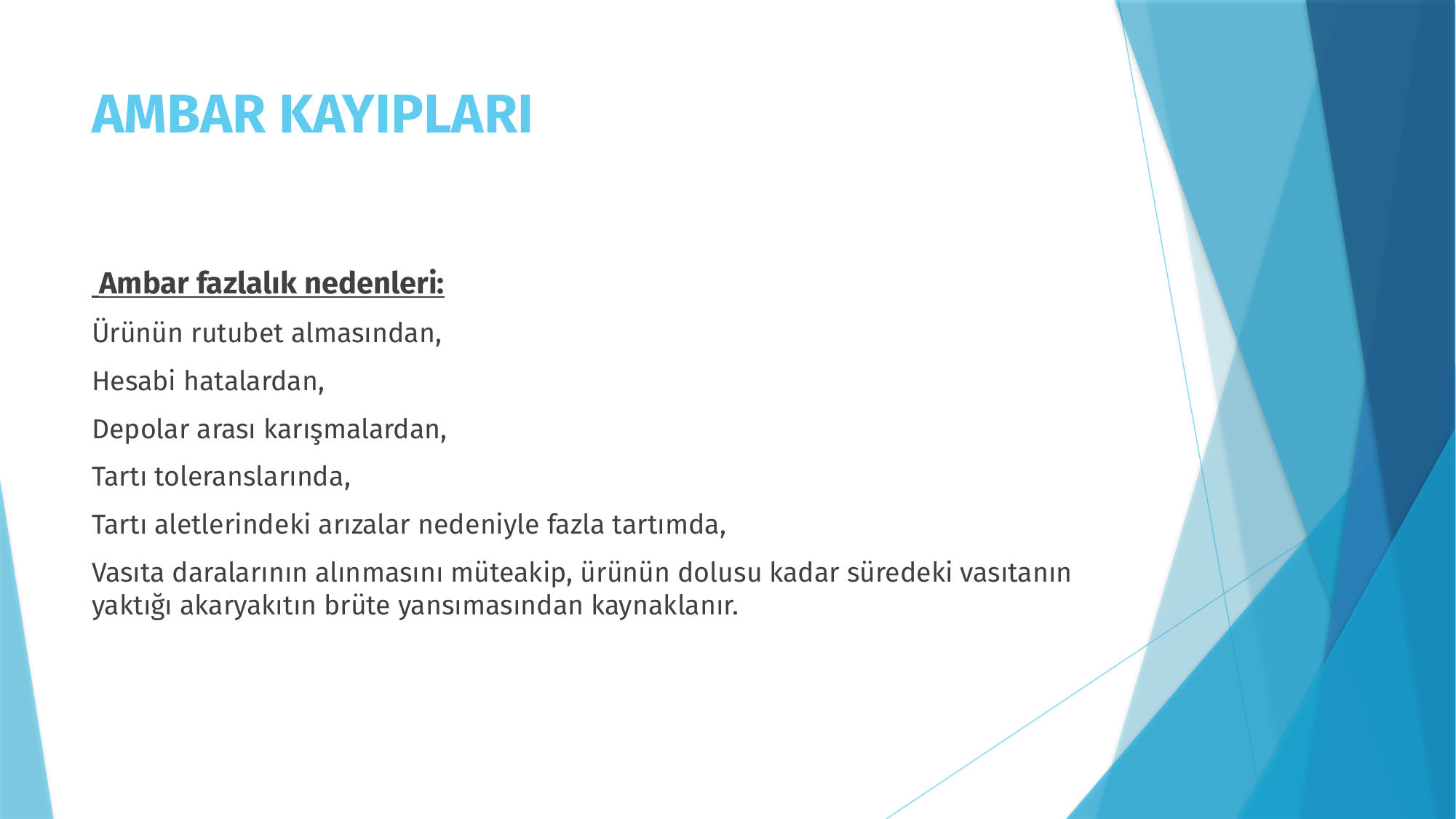

# AMBAR KAYIPLARI
 Ambar fazlalık nedenleri:
Ürünün rutubet almasından,
Hesabi hatalardan,
Depolar arası karışmalardan,
Tartı toleranslarında,
Tartı aletlerindeki arızalar nedeniyle fazla tartımda,
Vasıta daralarının alınmasını müteakip, ürünün dolusu kadar süredeki vasıtanın yaktığı akaryakıtın brüte yansımasından kaynaklanır.